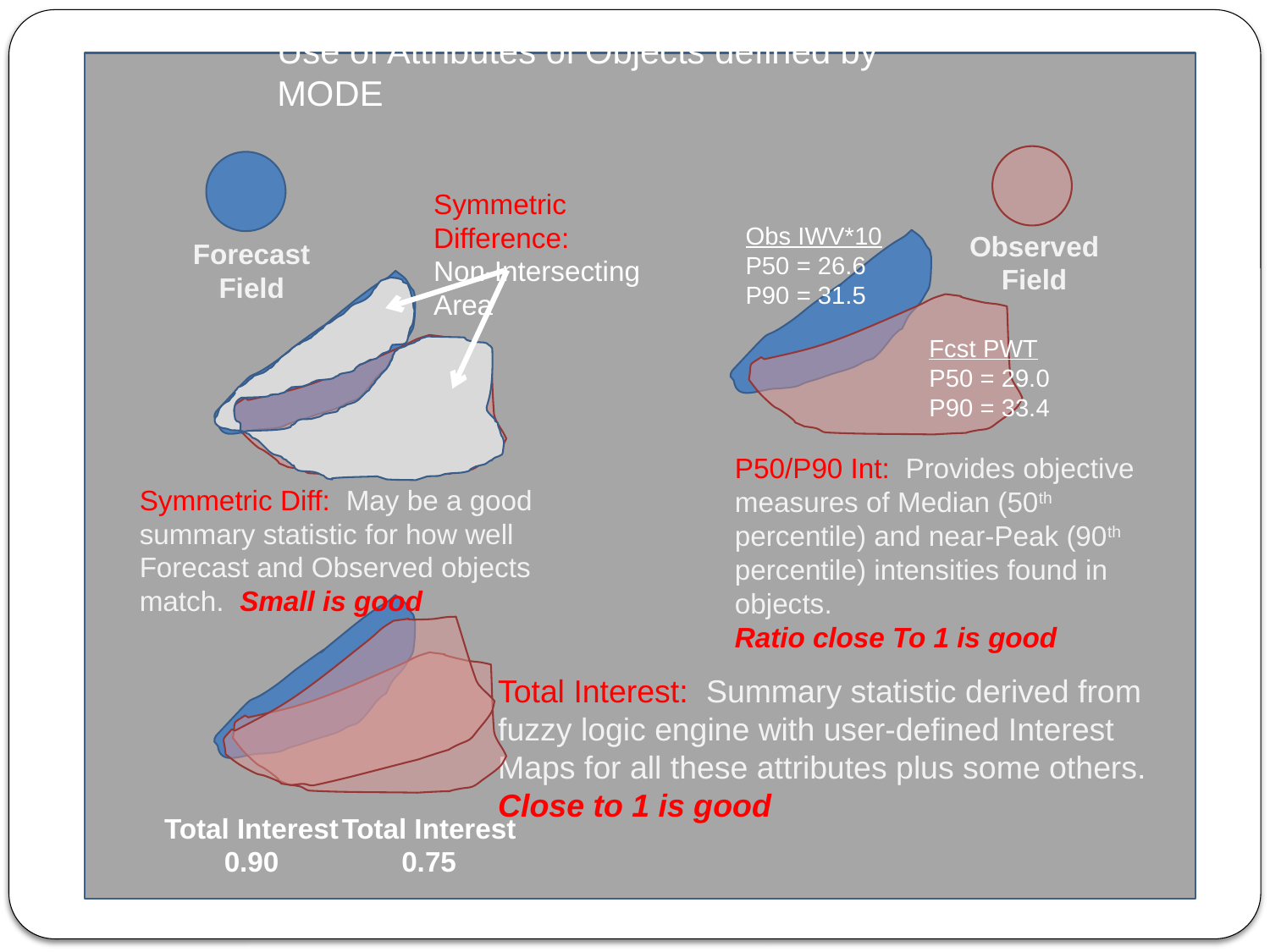

Use of Attributes of Objects defined by MODE

Symmetric Difference:
Non-Intersecting  Area

Obs IWV*10
P50 = 26.6
P90 = 31.5
Fcst PWT
P50 = 29.0
P90 = 33.4
Observed
Field

Forecast
Field

P50/P90 Int:  Provides objective measures of Median (50th percentile) and near-Peak (90th percentile) intensities found in objects.
Ratio close To 1 is good
Symmetric Diff:  May be a good summary statistic for how well Forecast and Observed objects match.  Small is good

Total Interest
0.90

Total Interest
0.75
Total Interest:  Summary statistic derived from
fuzzy logic engine with user-defined Interest
Maps for all these attributes plus some others.
Close to 1 is good